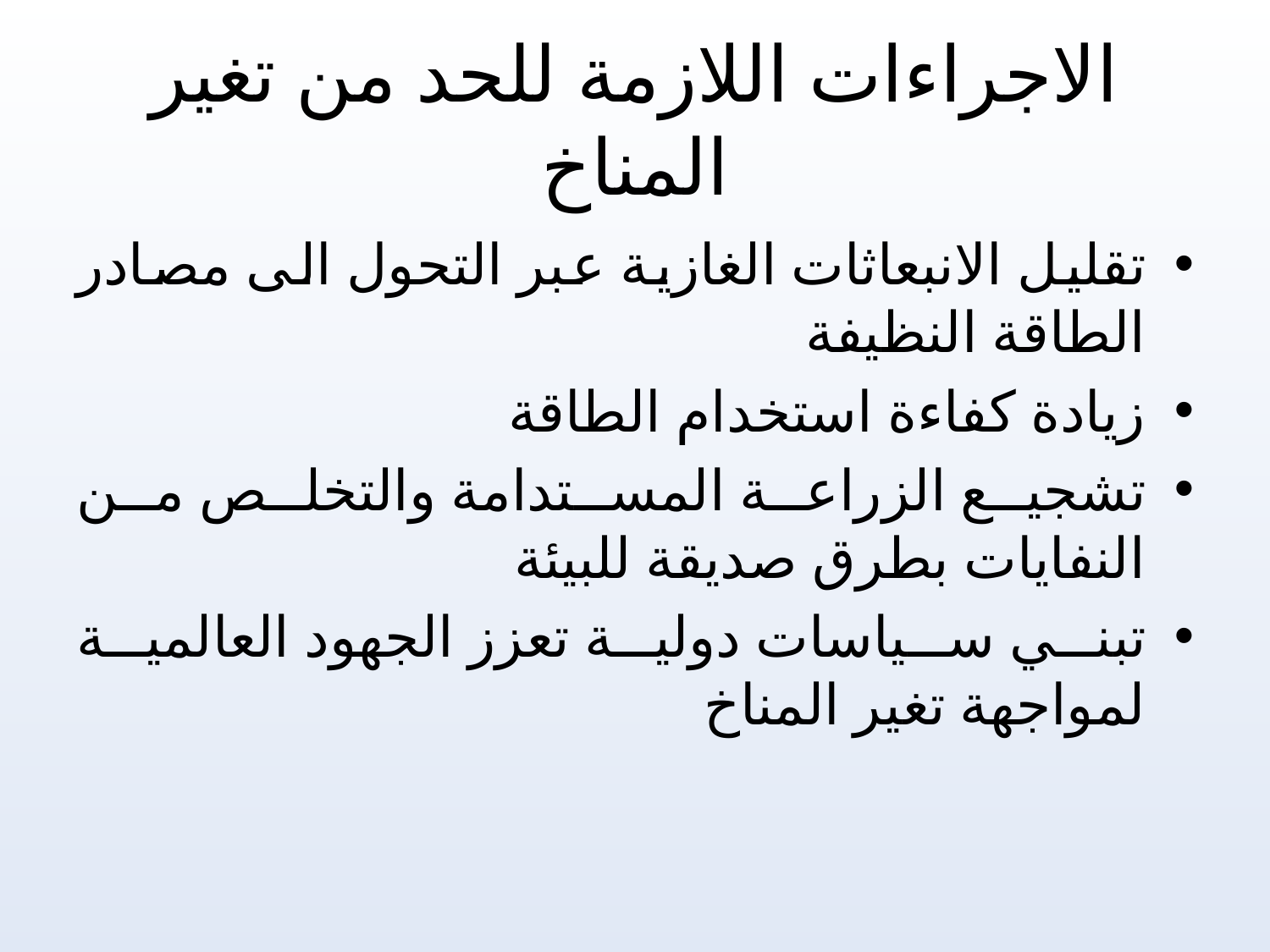

# الاجراءات اللازمة للحد من تغير المناخ
تقليل الانبعاثات الغازية عبر التحول الى مصادر الطاقة النظيفة
زيادة كفاءة استخدام الطاقة
تشجيع الزراعة المستدامة والتخلص من النفايات بطرق صديقة للبيئة
تبني سياسات دولية تعزز الجهود العالمية لمواجهة تغير المناخ